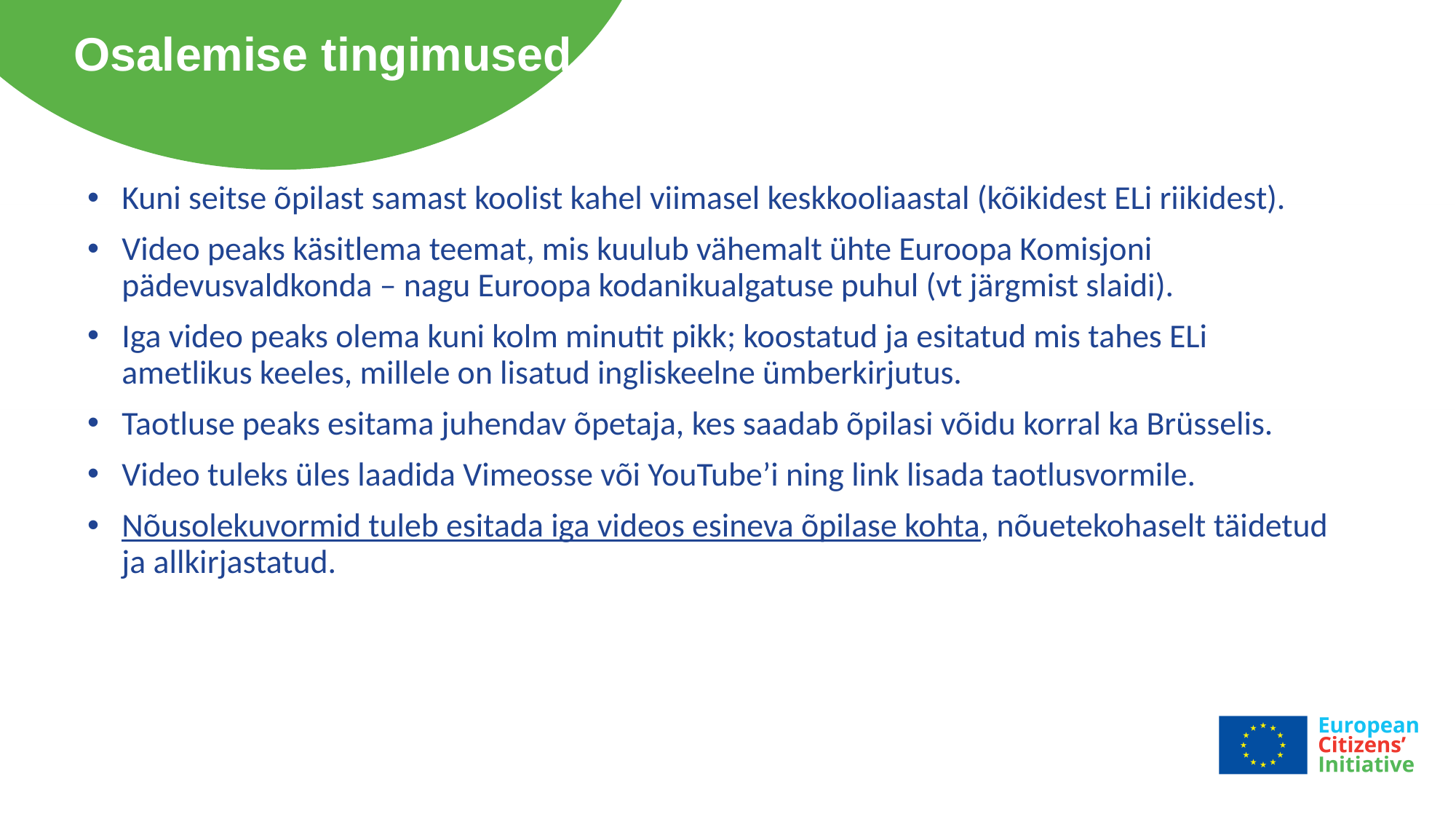

# Osalemise tingimused
Kuni seitse õpilast samast koolist kahel viimasel keskkooliaastal (kõikidest ELi riikidest).
Video peaks käsitlema teemat, mis kuulub vähemalt ühte Euroopa Komisjoni pädevusvaldkonda – nagu Euroopa kodanikualgatuse puhul (vt järgmist slaidi).
Iga video peaks olema kuni kolm minutit pikk; koostatud ja esitatud mis tahes ELi ametlikus keeles, millele on lisatud ingliskeelne ümberkirjutus.
Taotluse peaks esitama juhendav õpetaja, kes saadab õpilasi võidu korral ka Brüsselis.
Video tuleks üles laadida Vimeosse või YouTube’i ning link lisada taotlusvormile.
Nõusolekuvormid tuleb esitada iga videos esineva õpilase kohta, nõuetekohaselt täidetud ja allkirjastatud.